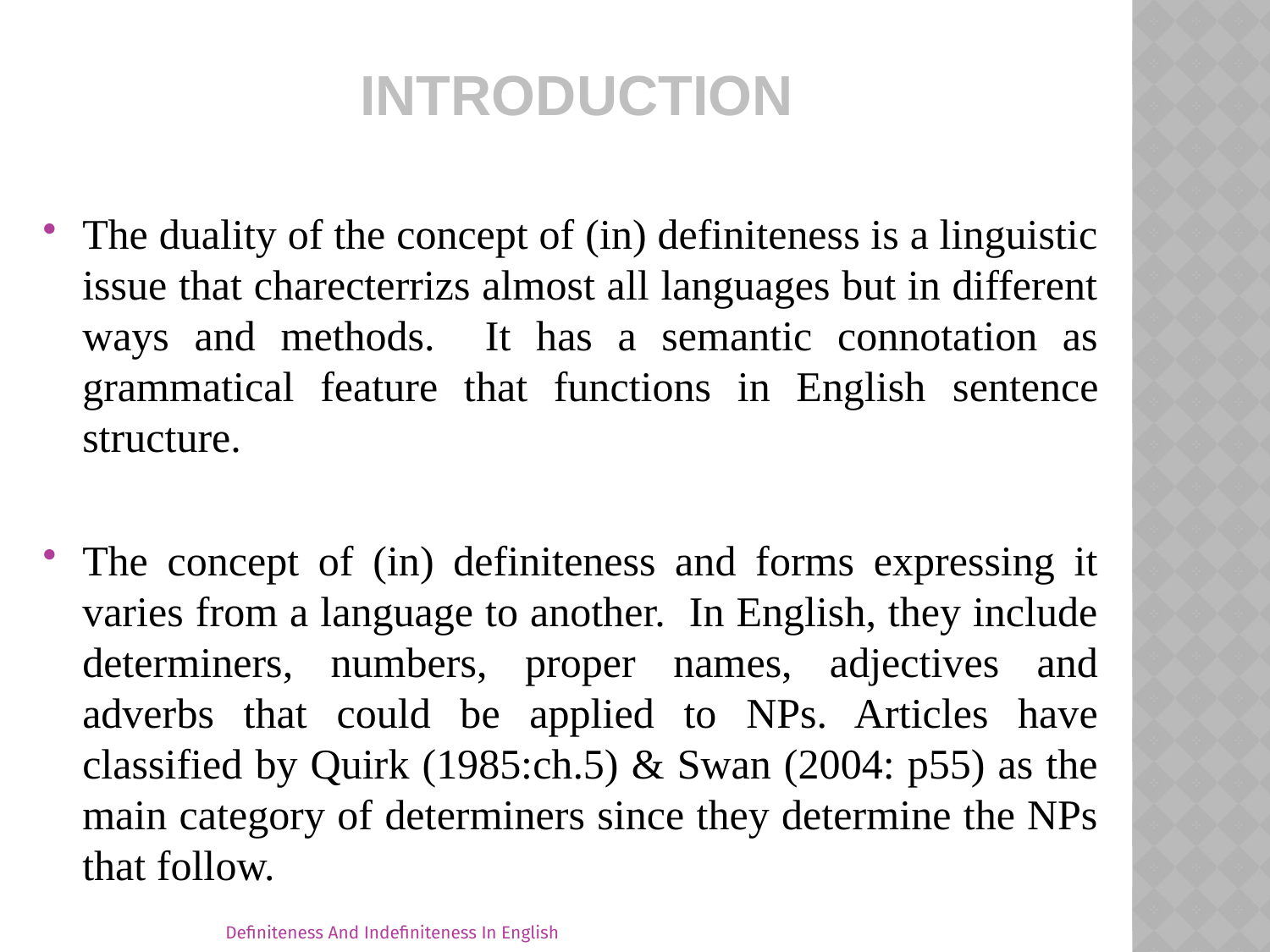

# Introduction
The duality of the concept of (in) definiteness is a linguistic issue that charecterrizs almost all languages but in different ways and methods.  It has a semantic connotation as grammatical feature that functions in English sentence structure.

The concept of (in) definiteness and forms expressing it varies from a language to another.  In English, they include determiners, numbers, proper names, adjectives and adverbs that could be applied to NPs. Articles have classified by Quirk (1985:ch.5) & Swan (2004: p55) as the main category of determiners since they determine the NPs that follow.
Definiteness And Indefiniteness In English